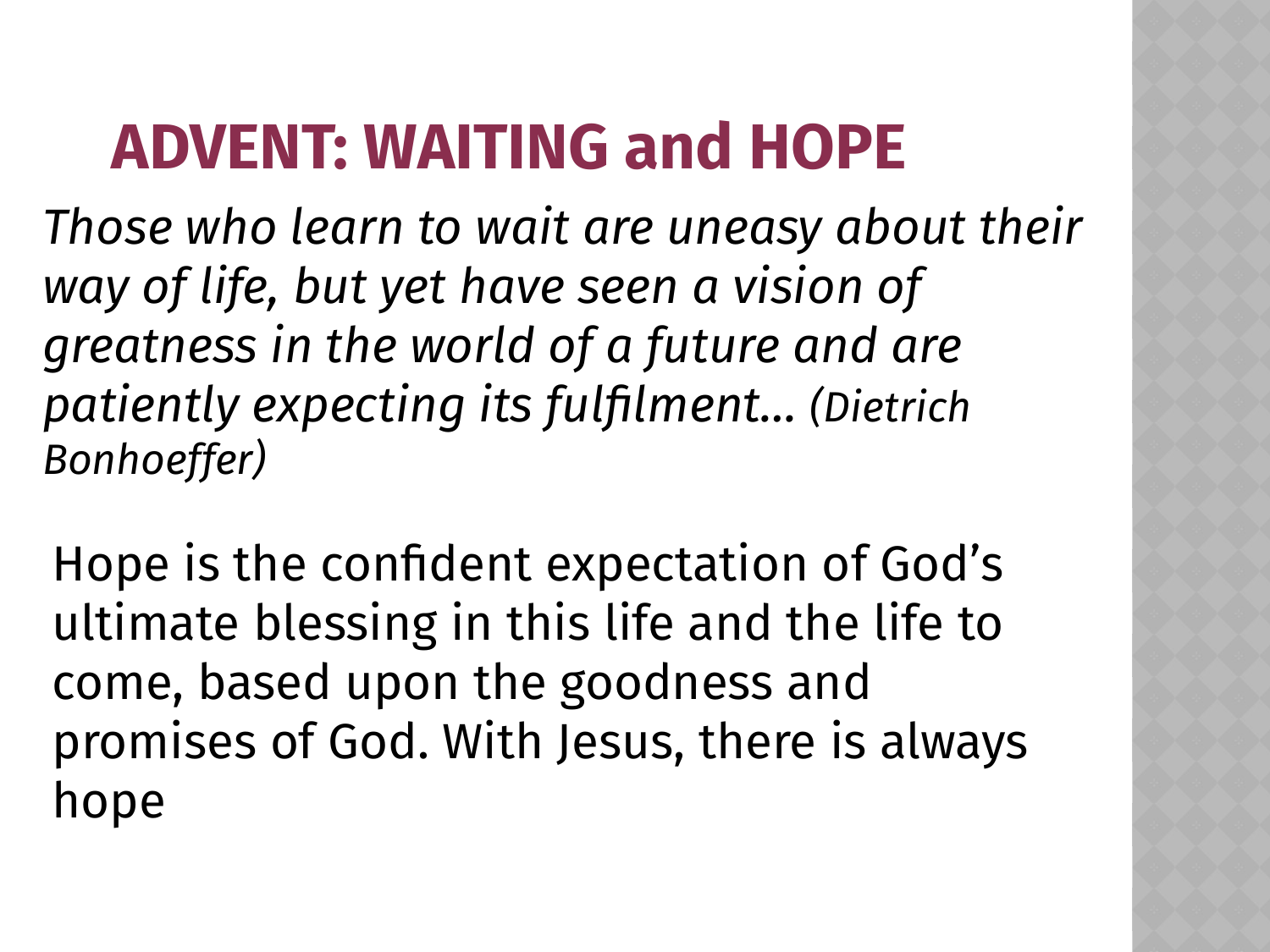

ADVENT: WAITING and HOPE
Those who learn to wait are uneasy about their way of life, but yet have seen a vision of greatness in the world of a future and are patiently expecting its fulfilment… (Dietrich Bonhoeffer)
Hope is the confident expectation of God’s ultimate blessing in this life and the life to come, based upon the goodness and promises of God. With Jesus, there is always hope